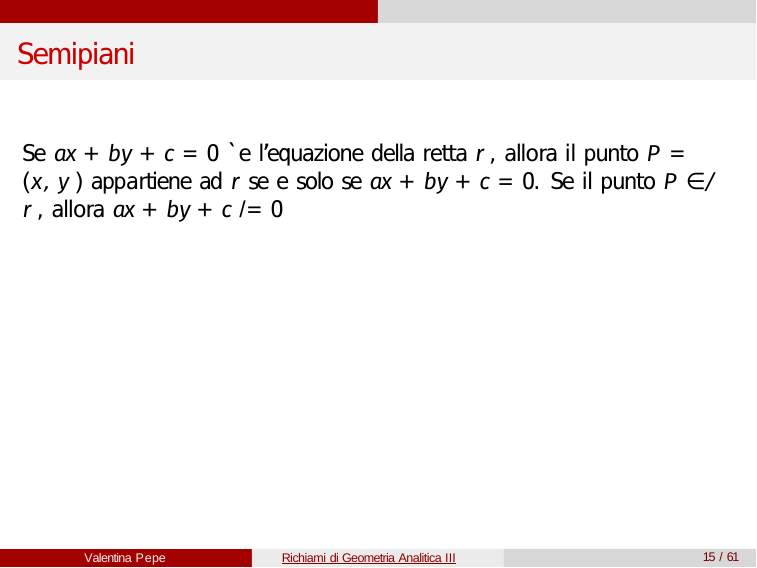

# Semipiani
Se ax + by + c = 0 `e l’equazione della retta r , allora il punto P = (x, y ) appartiene ad r se e solo se ax + by + c = 0. Se il punto P ∈/ r , allora ax + by + c /= 0

Valentina Pepe
Richiami di Geometria Analitica III
15 / 61